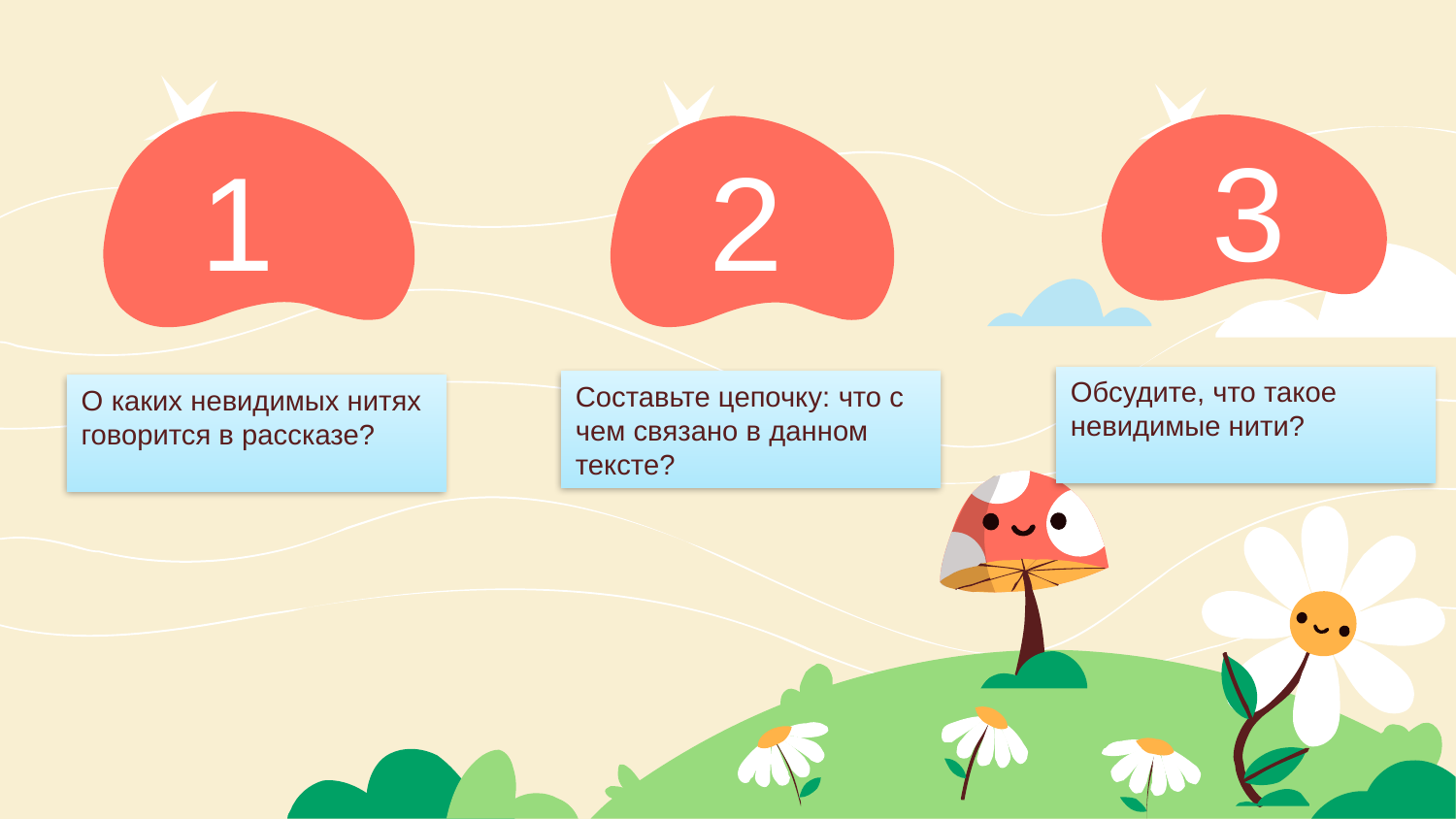

3
1
2
Обсудите, что такое невидимые нити?

Составьте цепочку: что с чем связано в данном тексте?
О каких невидимых нитях говорится в рассказе?